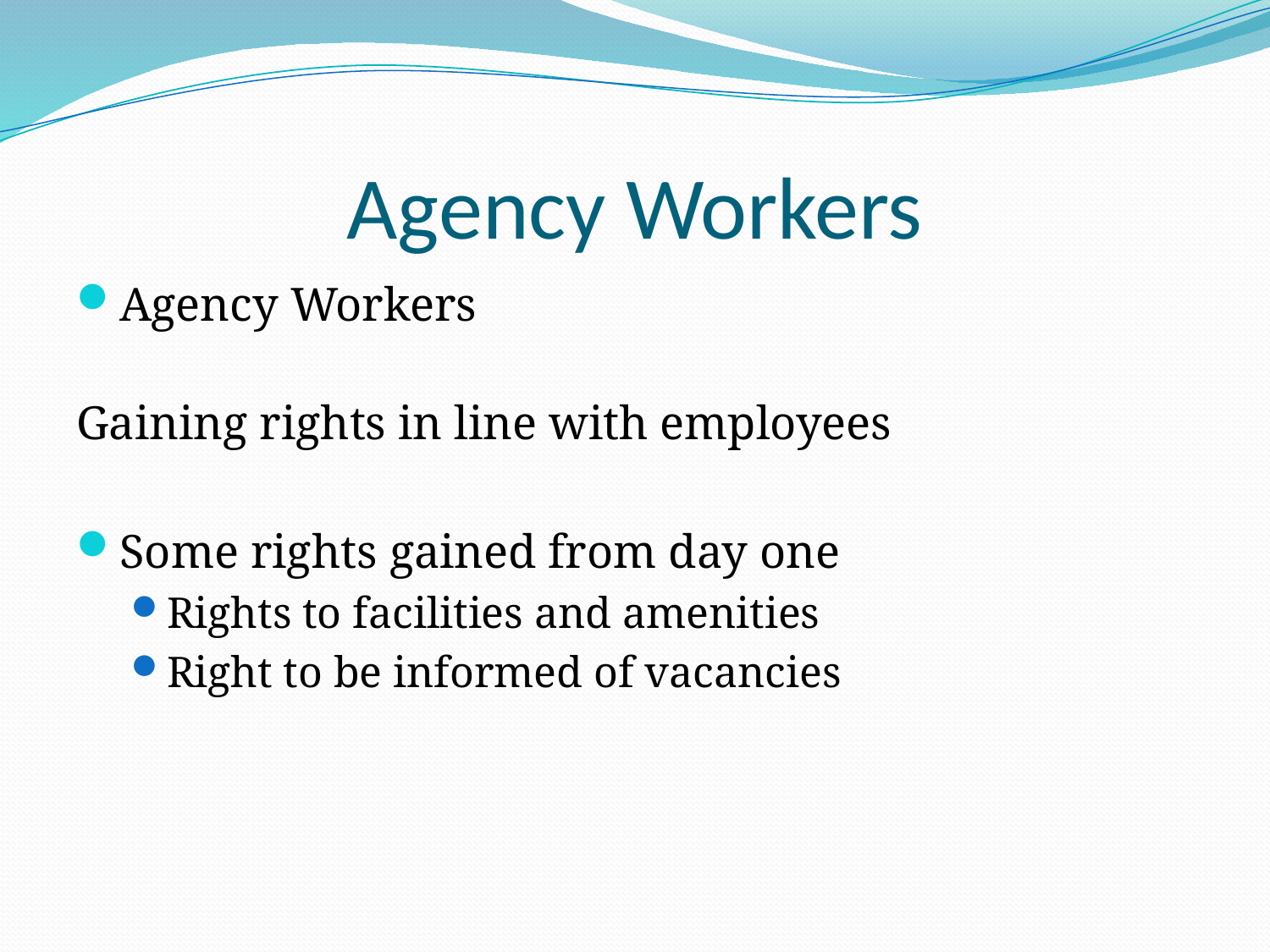

# Agency Workers
Agency Workers
Gaining rights in line with employees

Some rights gained from day one
Rights to facilities and amenities
Right to be informed of vacancies